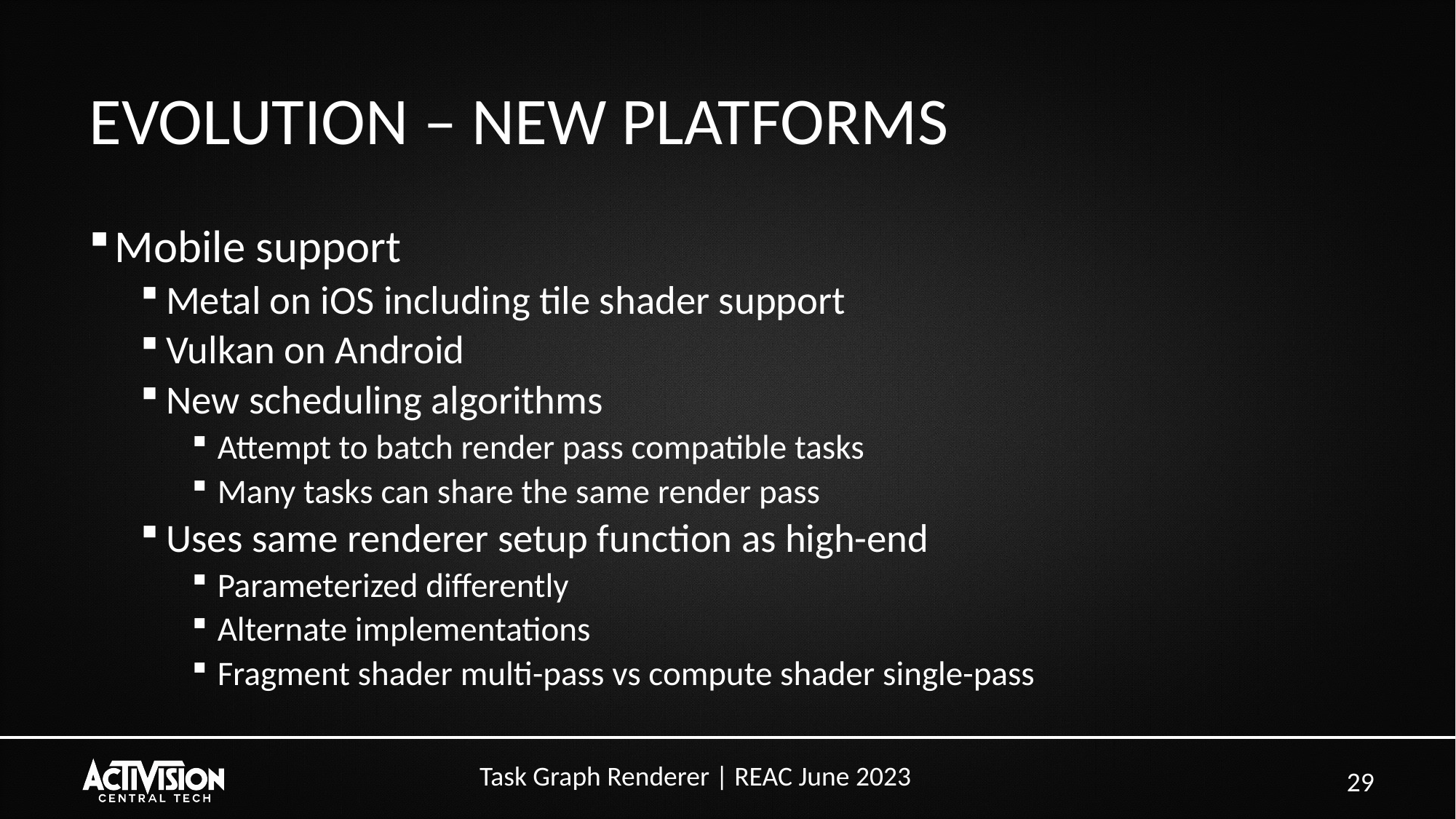

# EVOLUTION – NEW PLATFORMS
Mobile support
Metal on iOS including tile shader support
Vulkan on Android
New scheduling algorithms
Attempt to batch render pass compatible tasks
Many tasks can share the same render pass
Uses same renderer setup function as high-end
Parameterized differently
Alternate implementations
Fragment shader multi-pass vs compute shader single-pass

29